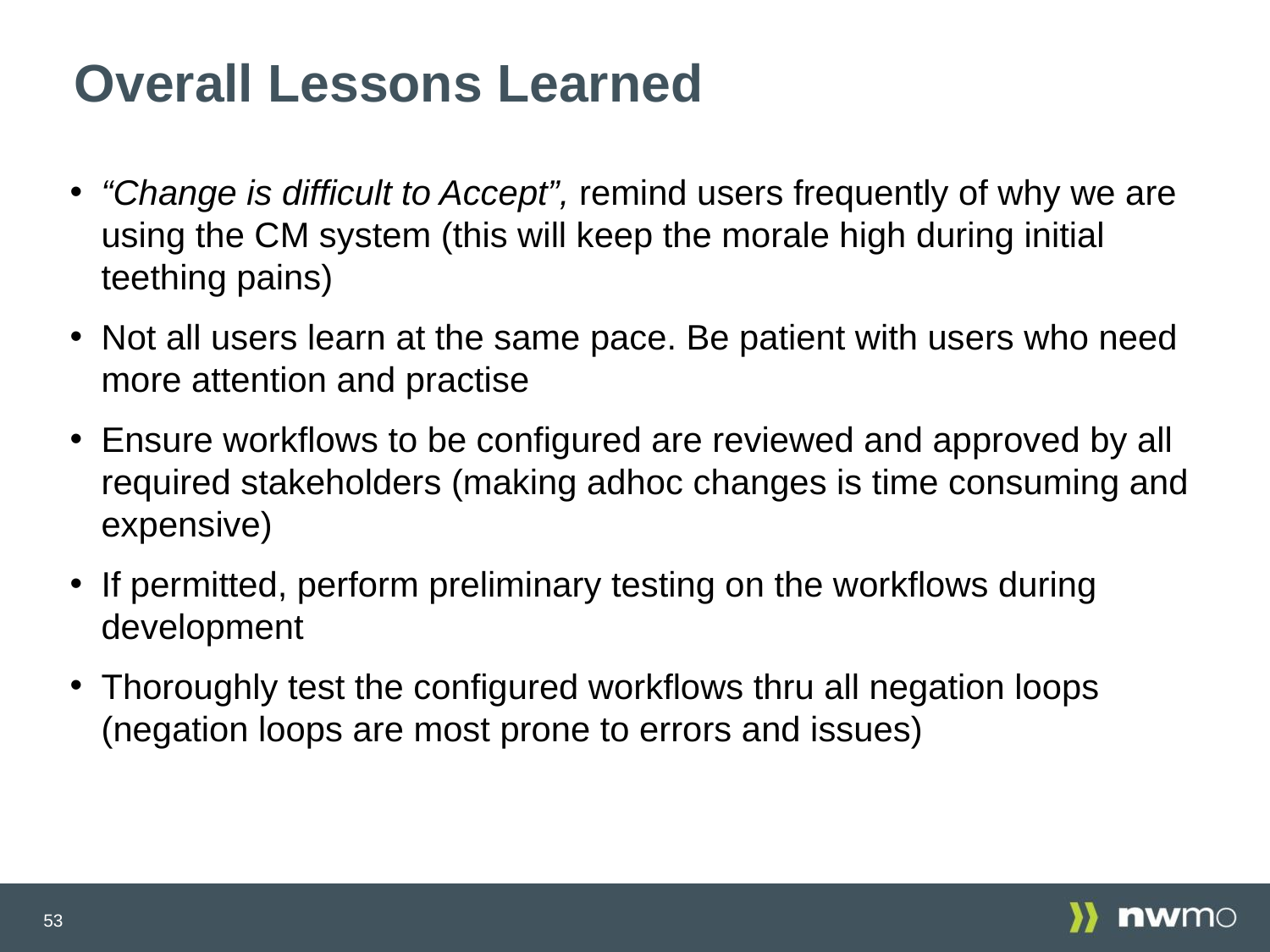

# Overall Lessons Learned
“Change is difficult to Accept”, remind users frequently of why we are using the CM system (this will keep the morale high during initial teething pains)
Not all users learn at the same pace. Be patient with users who need more attention and practise
Ensure workflows to be configured are reviewed and approved by all required stakeholders (making adhoc changes is time consuming and expensive)
If permitted, perform preliminary testing on the workflows during development
Thoroughly test the configured workflows thru all negation loops (negation loops are most prone to errors and issues)

53